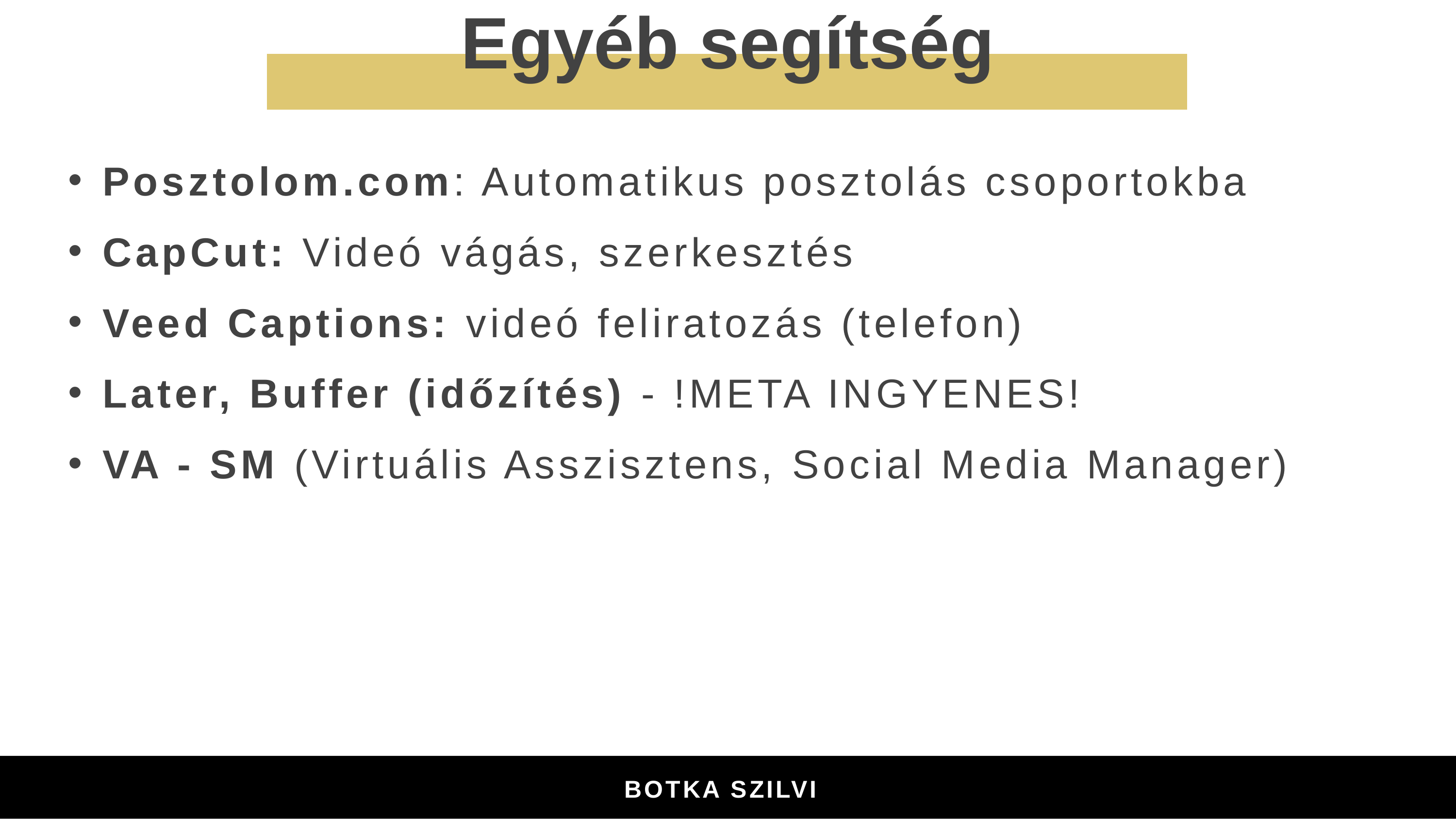

Egyéb segítség

Posztolom.com: Automatikus posztolás csoportokba
CapCut: Videó vágás, szerkesztés
Veed Captions: videó feliratozás (telefon)
Later, Buffer (időzítés) - !META INGYENES!
VA - SM (Virtuális Asszisztens, Social Media Manager)

BOTKA-ILYÉS SZILVI
BOTKA SZILVI